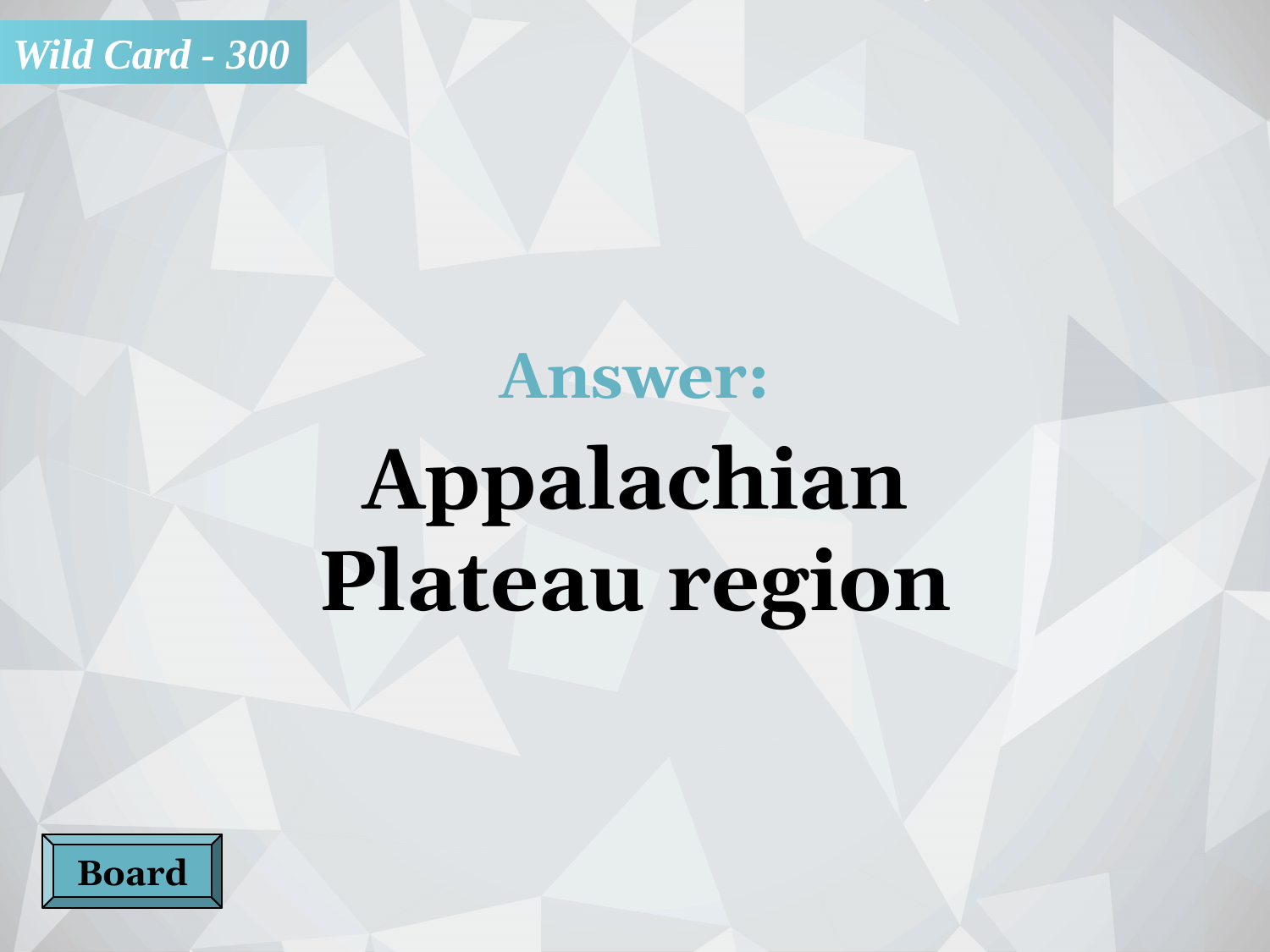

Wild Card - 300
Answer:
Appalachian
Plateau region
Board